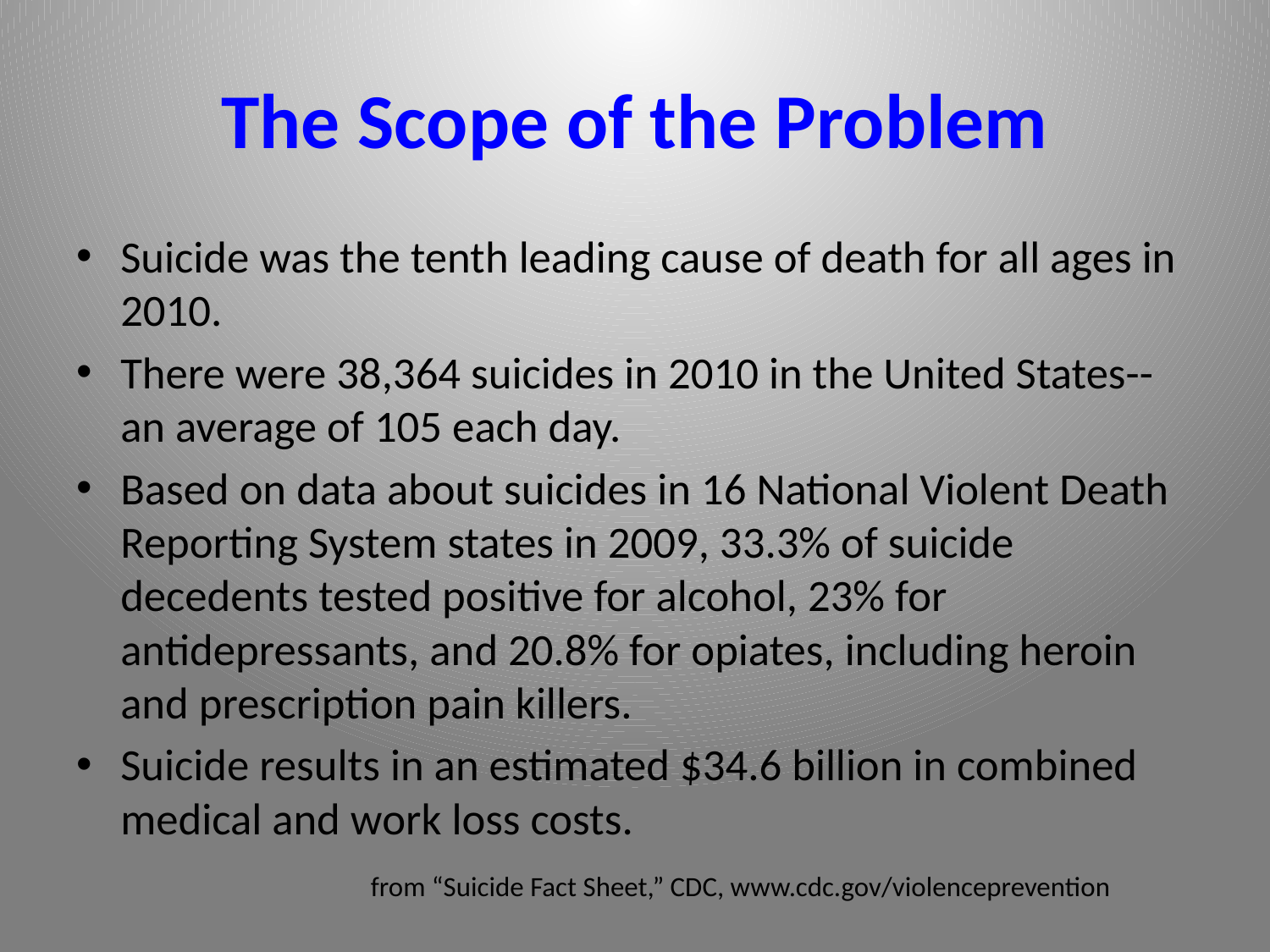

# The Scope of the Problem
Suicide was the tenth leading cause of death for all ages in 2010.
There were 38,364 suicides in 2010 in the United States--an average of 105 each day.
Based on data about suicides in 16 National Violent Death Reporting System states in 2009, 33.3% of suicide decedents tested positive for alcohol, 23% for antidepressants, and 20.8% for opiates, including heroin and prescription pain killers.
Suicide results in an estimated $34.6 billion in combined medical and work loss costs.
                             from “Suicide Fact Sheet,” CDC, www.cdc.gov/violenceprevention